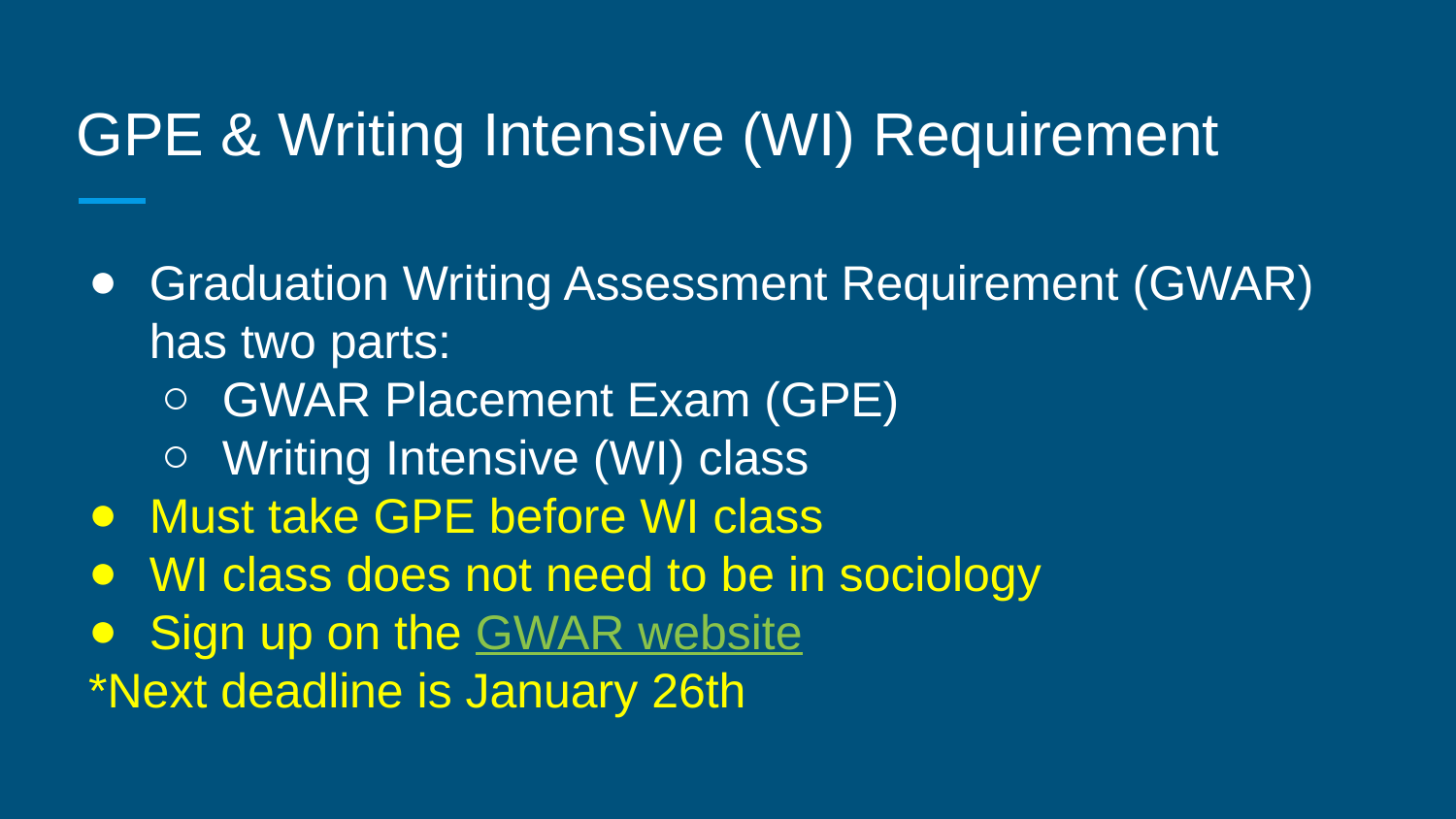

# GPE & Writing Intensive (WI) Requirement
Graduation Writing Assessment Requirement (GWAR) has two parts:
GWAR Placement Exam (GPE)
Writing Intensive (WI) class
Must take GPE before WI class
WI class does not need to be in sociology
Sign up on the GWAR website
*Next deadline is January 26th